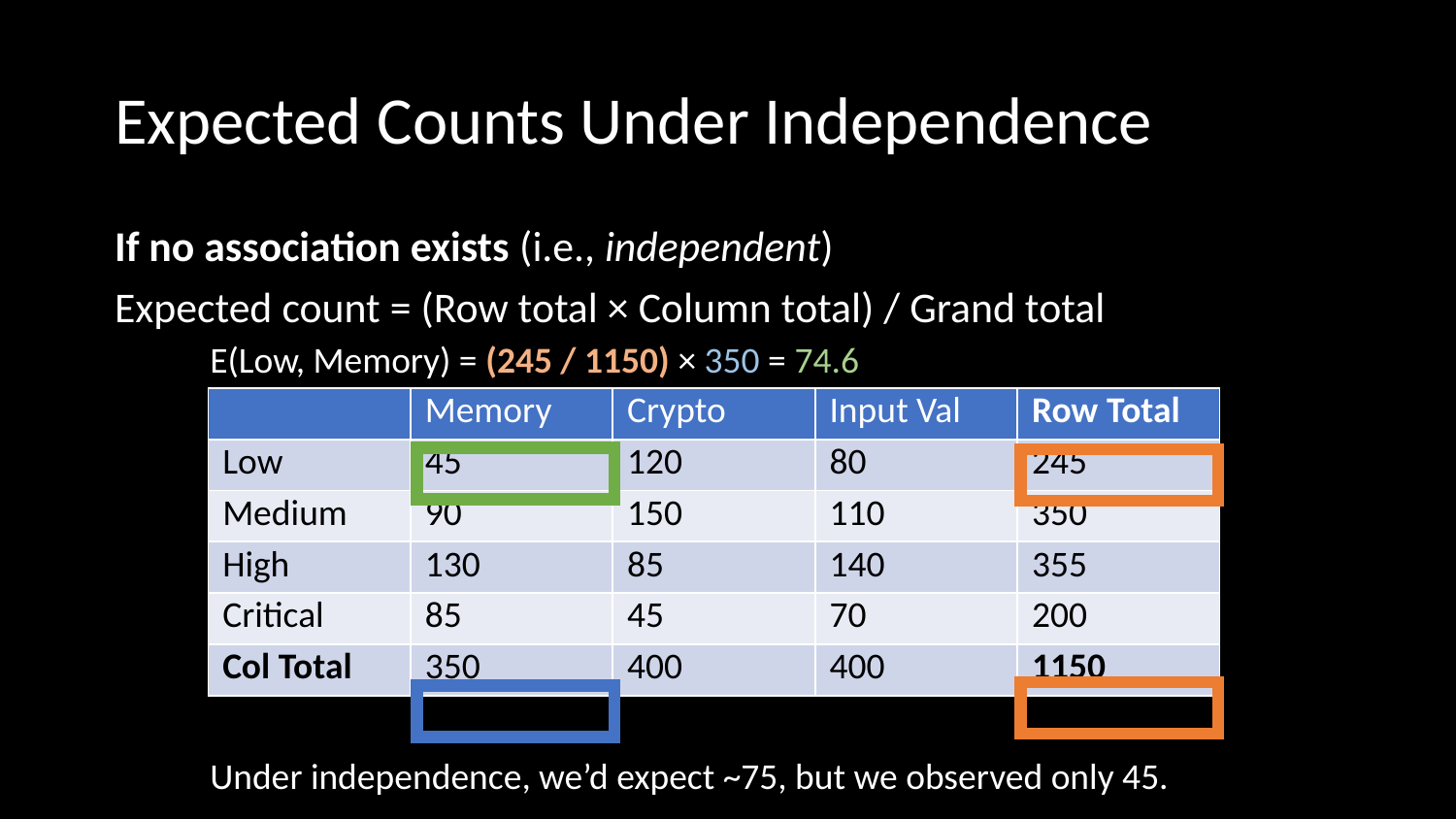

# Expected Counts Under Independence
If no association exists (i.e., independent)
Expected count = (Row total × Column total) / Grand total
E(Low, Memory) = (245 / 1150) × 350 = 74.6
|  | Memory | Crypto | Input Val | Row Total |
| --- | --- | --- | --- | --- |
| Low | 45 | 120 | 80 | 245 |
| Medium | 90 | 150 | 110 | 350 |
| High | 130 | 85 | 140 | 355 |
| Critical | 85 | 45 | 70 | 200 |
| Col Total | 350 | 400 | 400 | 1150 |

Under independence, we’d expect ~75, but we observed only 45.